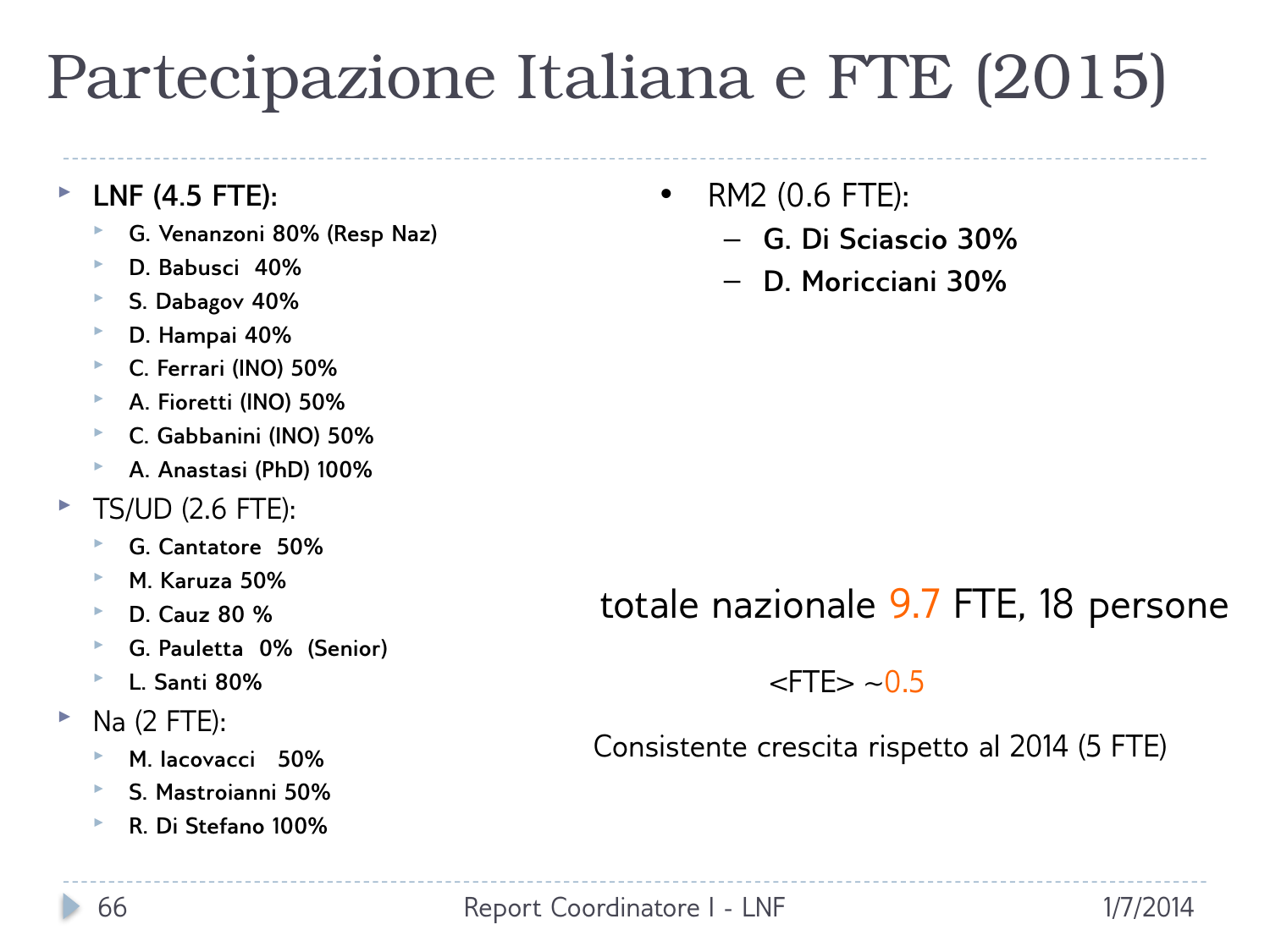

# Partecipazione Italiana e FTE (2015)
RM2 (0.6 FTE):
G. Di Sciascio 30%
D. Moricciani 30%

LNF (4.5 FTE):
G. Venanzoni 80% (Resp Naz)
D. Babusci  40%
S. Dabagov 40%
D. Hampai 40%
C. Ferrari (INO) 50%
A. Fioretti (INO) 50%
C. Gabbanini (INO) 50%
A. Anastasi (PhD) 100%
TS/UD (2.6 FTE):
G. Cantatore  50%
M. Karuza 50%
D. Cauz 80 %
G. Pauletta  0%  (Senior)
L. Santi 80%
Na (2 FTE):
M. Iacovacci   50%
S. Mastroianni 50%
R. Di Stefano 100%
totale nazionale 9.7 FTE, 18 persone
<FTE> ~0.5
Consistente crescita rispetto al 2014 (5 FTE)
66
Report Coordinatore I - LNF
1/7/2014